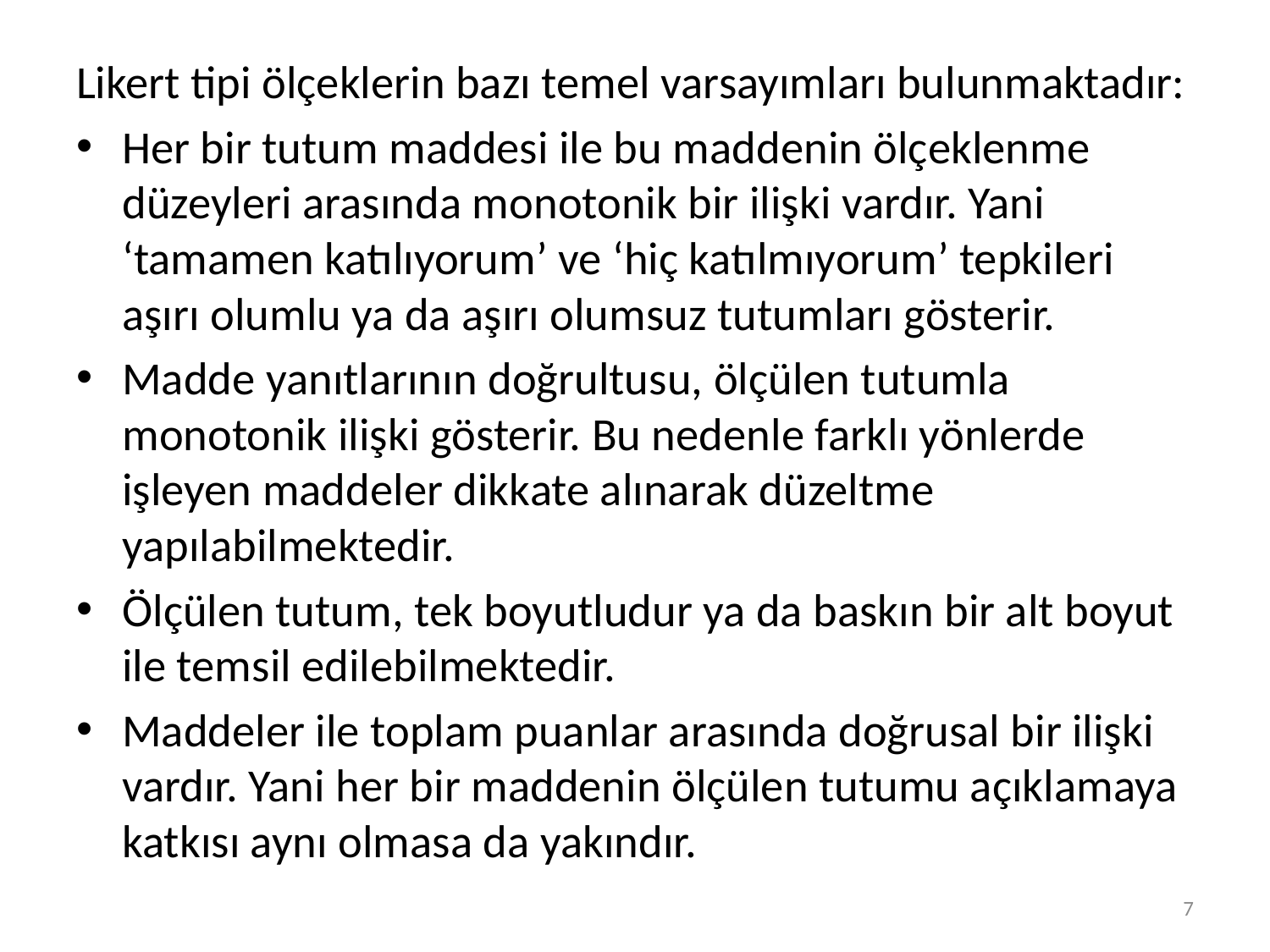

Likert tipi ölçeklerin bazı temel varsayımları bulunmaktadır:
Her bir tutum maddesi ile bu maddenin ölçeklenme düzeyleri arasında monotonik bir ilişki vardır. Yani ‘tamamen katılıyorum’ ve ‘hiç katılmıyorum’ tepkileri aşırı olumlu ya da aşırı olumsuz tutumları gösterir.
Madde yanıtlarının doğrultusu, ölçülen tutumla monotonik ilişki gösterir. Bu nedenle farklı yönlerde işleyen maddeler dikkate alınarak düzeltme yapılabilmektedir.
Ölçülen tutum, tek boyutludur ya da baskın bir alt boyut ile temsil edilebilmektedir.
Maddeler ile toplam puanlar arasında doğrusal bir ilişki vardır. Yani her bir maddenin ölçülen tutumu açıklamaya katkısı aynı olmasa da yakındır.
7